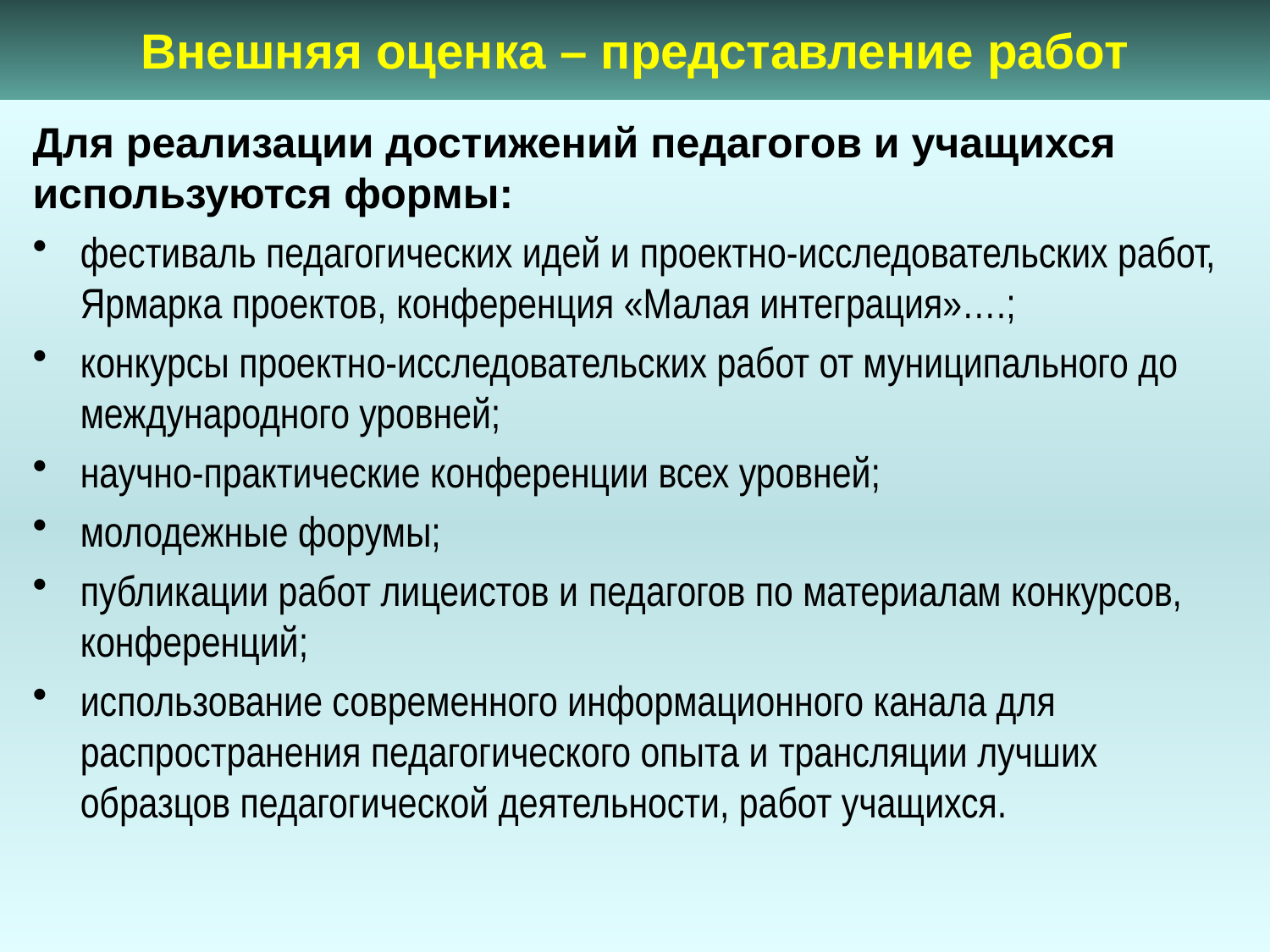

# Внешняя оценка – представление работ

Для реализации достижений педагогов и учащихся используются формы:
фестиваль педагогических идей и проектно-исследовательских работ, Ярмарка проектов, конференция «Малая интеграция»….;
конкурсы проектно-исследовательских работ от муниципального до международного уровней;
научно-практические конференции всех уровней;
молодежные форумы;
публикации работ лицеистов и педагогов по материалам конкурсов, конференций;
использование современного информационного канала для распространения педагогического опыта и трансляции лучших образцов педагогической деятельности, работ учащихся.